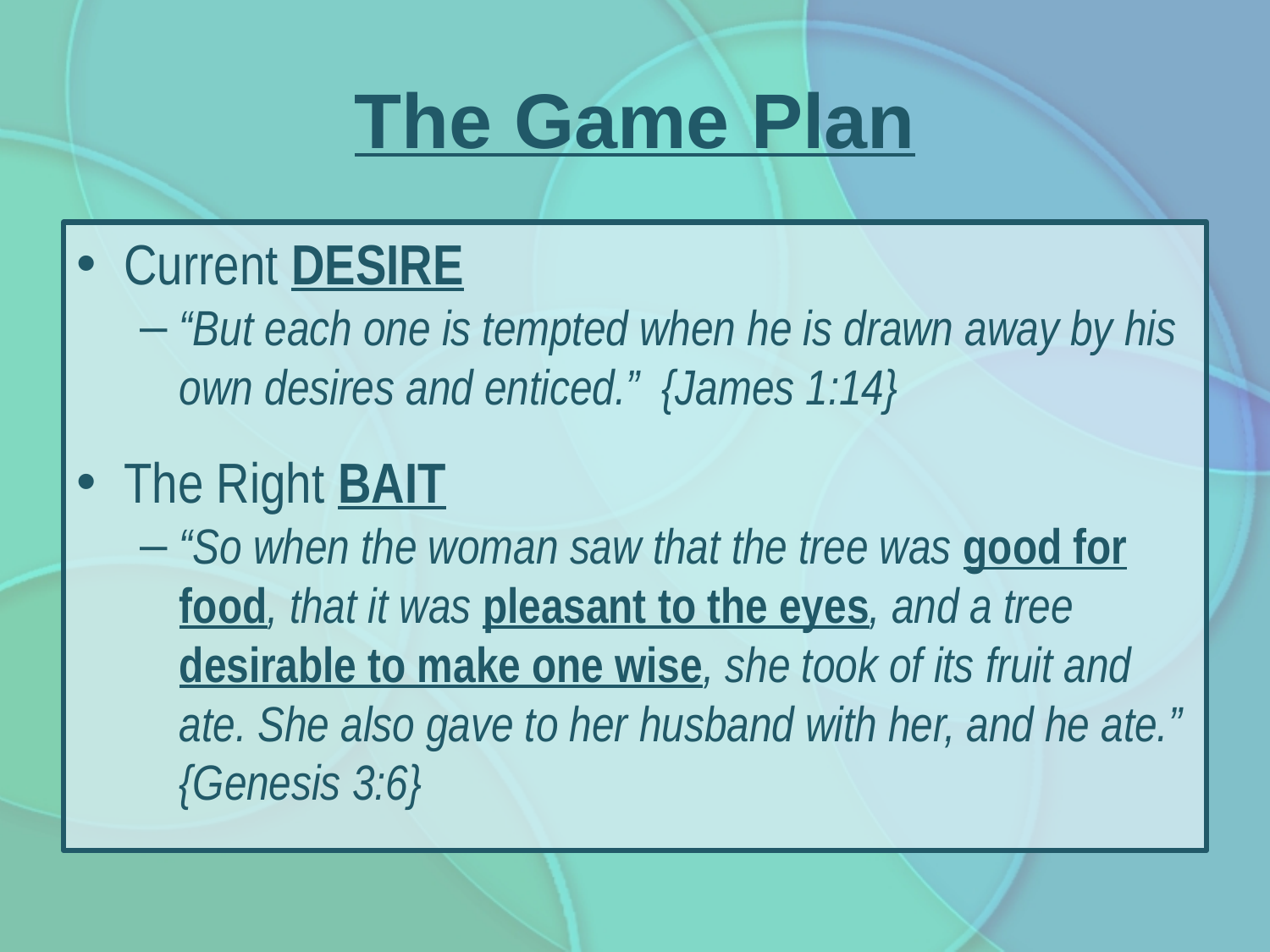

# The Game Plan
Current DESIRE
“But each one is tempted when he is drawn away by his own desires and enticed.”  {James 1:14}
The Right BAIT
“So when the woman saw that the tree was good for food, that it was pleasant to the eyes, and a tree desirable to make one wise, she took of its fruit and ate. She also gave to her husband with her, and he ate.” {Genesis 3:6}